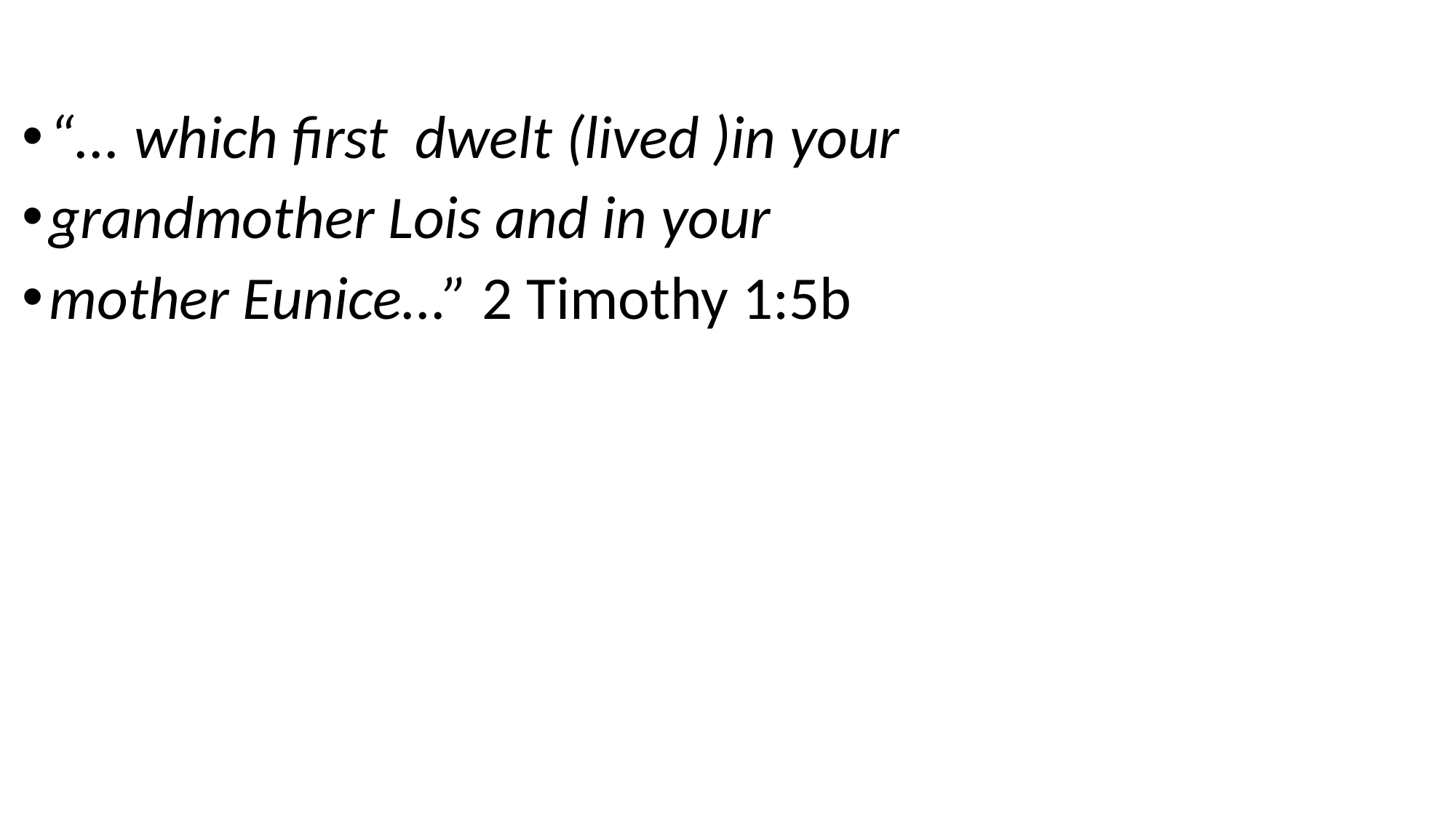

“... which first  dwelt (lived )in your
grandmother Lois and in your
mother Eunice...” 2 Timothy 1:5b